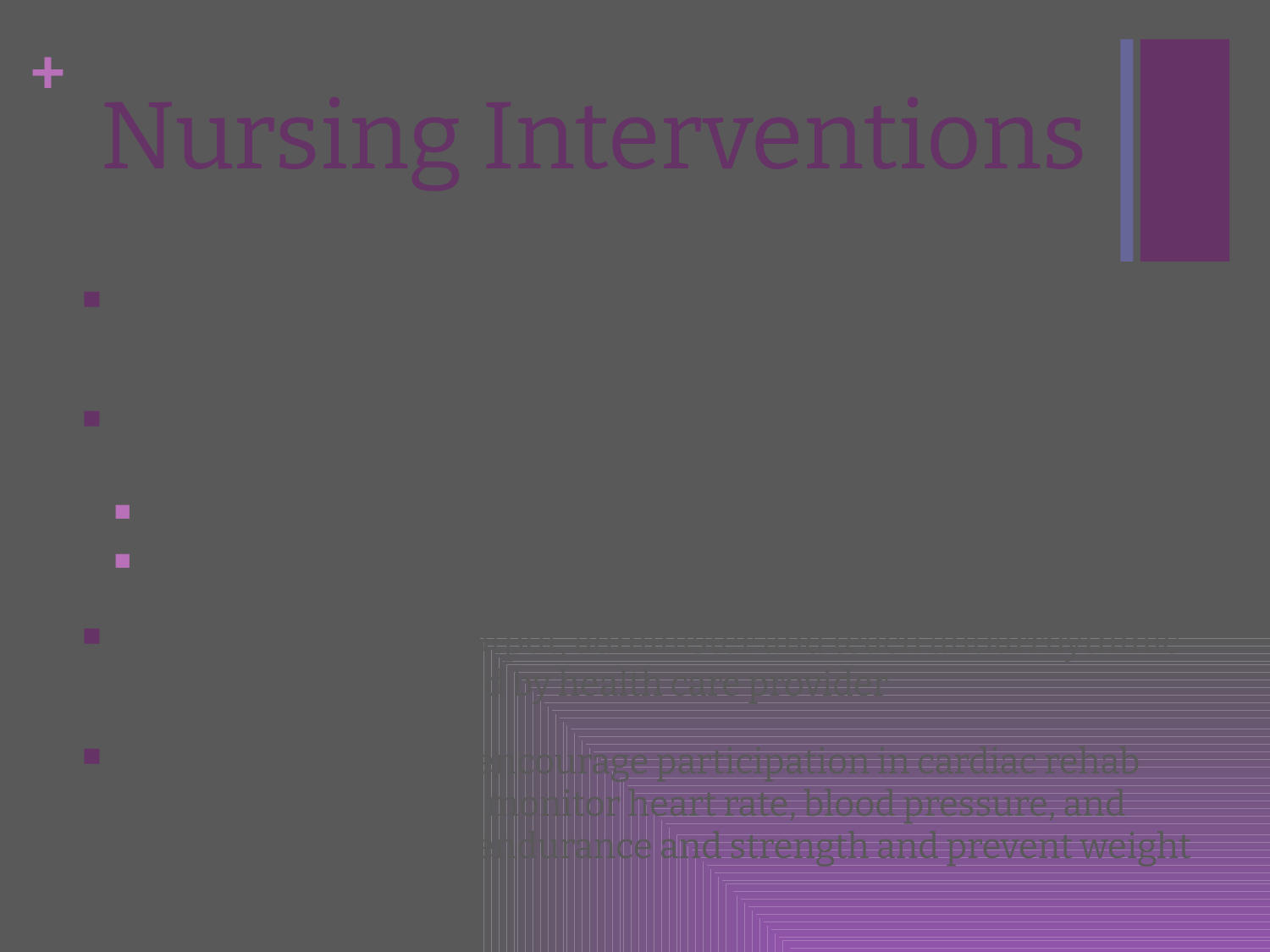

# Nursing Interventions
If patient is in pain, instruct patient to notify nurse immediately of chest pain
If fluid overload, administer diuretics as ordered and teach patient rational and side effect of medication
Weigh patient daily
Stress importance of daily weights
If decreased cardiac output, administer and teach antiarrhythmic medications, as ordered by health care provider
If activity intolerance, encourage participation in cardiac rehab program; teach how to monitor heart rate, blood pressure, and respirations; increase endurance and strength and prevent weight gain